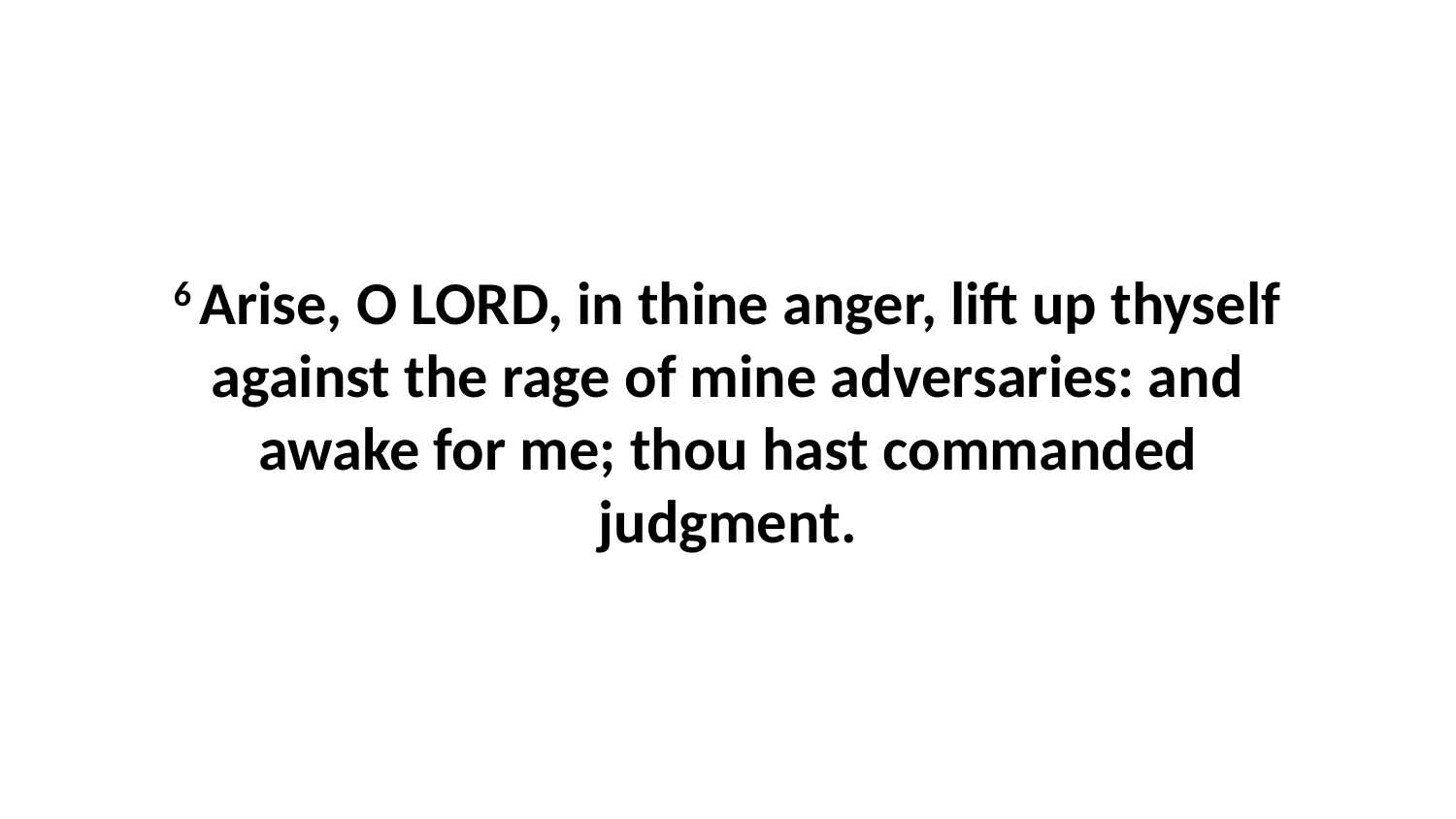

6 Arise, O LORD, in thine anger, lift up thyself against the rage of mine adversaries: and awake for me; thou hast commanded judgment.